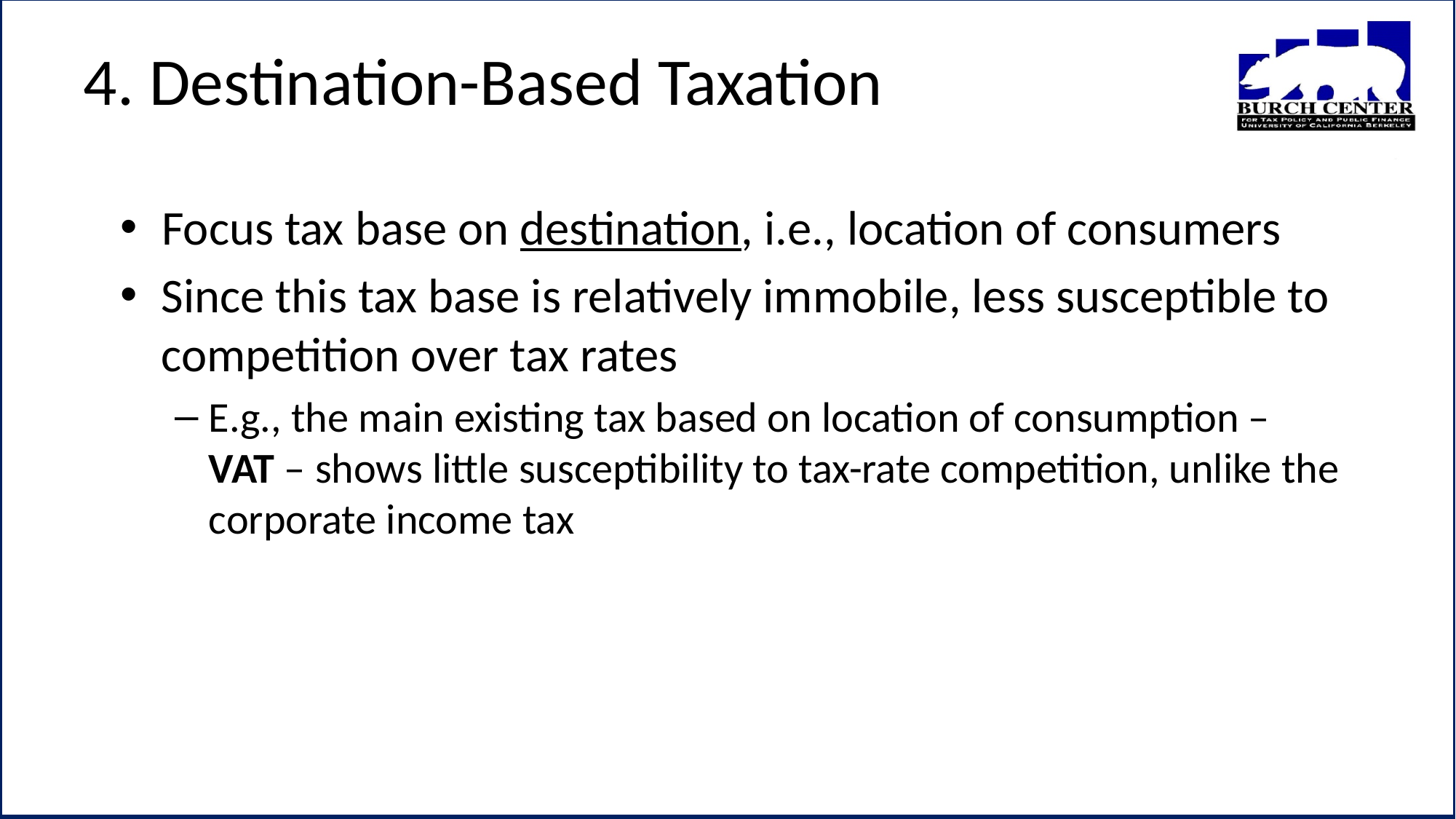

# 4. Destination-Based Taxation
Focus tax base on destination, i.e., location of consumers
Since this tax base is relatively immobile, less susceptible to competition over tax rates
E.g., the main existing tax based on location of consumption – VAT – shows little susceptibility to tax-rate competition, unlike the corporate income tax